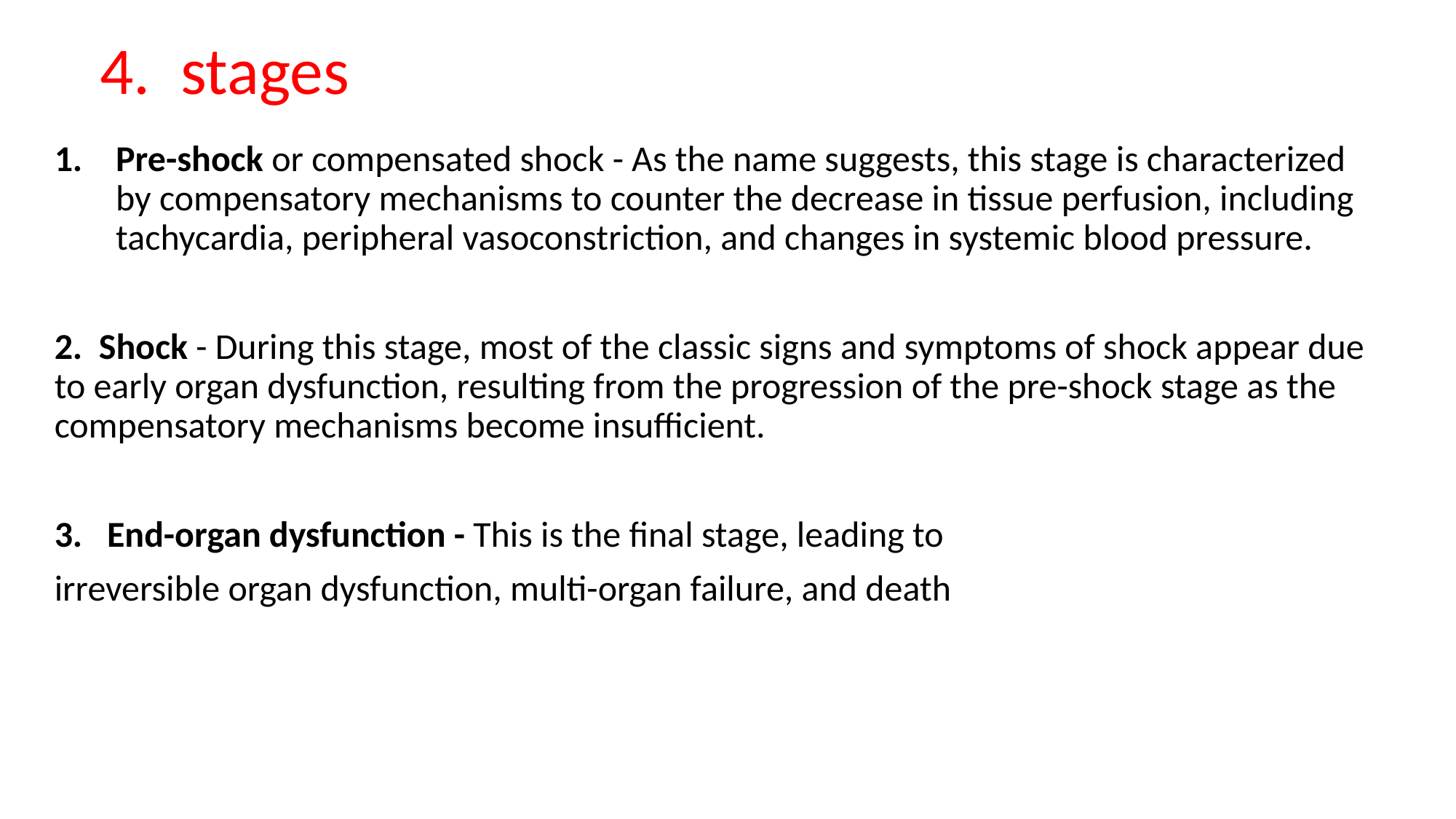

# 4.  stages
Pre-shock or compensated shock - As the name suggests, this stage is characterized by compensatory mechanisms to counter the decrease in tissue perfusion, including tachycardia, peripheral vasoconstriction, and changes in systemic blood pressure.

2.  Shock - During this stage, most of the classic signs and symptoms of shock appear due to early organ dysfunction, resulting from the progression of the pre-shock stage as the compensatory mechanisms become insufficient.

3.   End-organ dysfunction - This is the final stage, leading to
irreversible organ dysfunction, multi-organ failure, and death